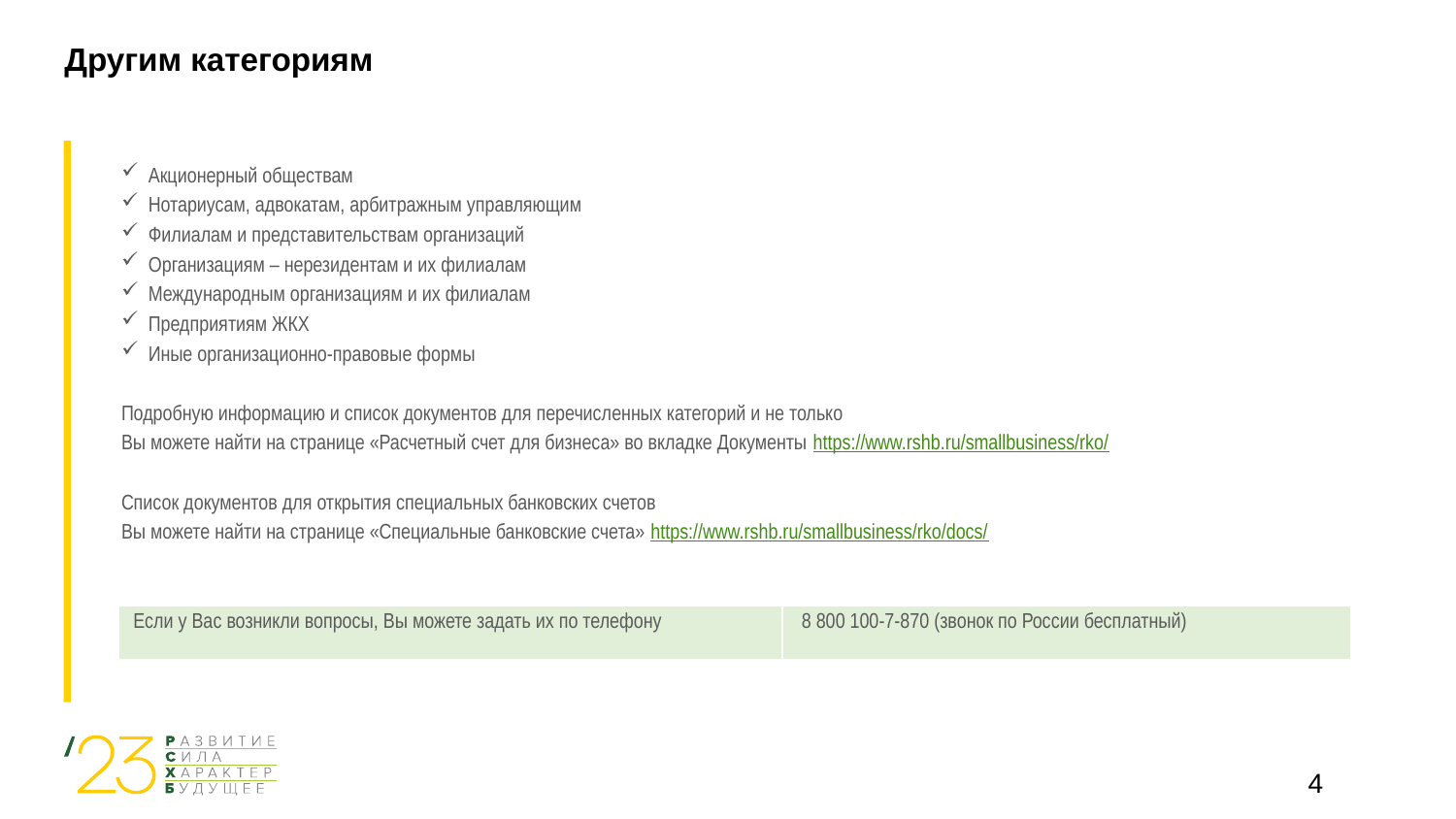

# Другим категориям
Акционерный обществам
Нотариусам, адвокатам, арбитражным управляющим
Филиалам и представительствам организаций
Организациям – нерезидентам и их филиалам
Международным организациям и их филиалам
Предприятиям ЖКХ
Иные организационно-правовые формы

Подробную информацию и список документов для перечисленных категорий и не только
Вы можете найти на странице «Расчетный счет для бизнеса» во вкладке Документы https://www.rshb.ru/smallbusiness/rko/

Список документов для открытия специальных банковских счетов
Вы можете найти на странице «Специальные банковские счета» https://www.rshb.ru/smallbusiness/rko/docs/

| Если у Вас возникли вопросы, Вы можете задать их по телефону | 8 800 100-7-870 (звонок по России бесплатный) |
| --- | --- |
4